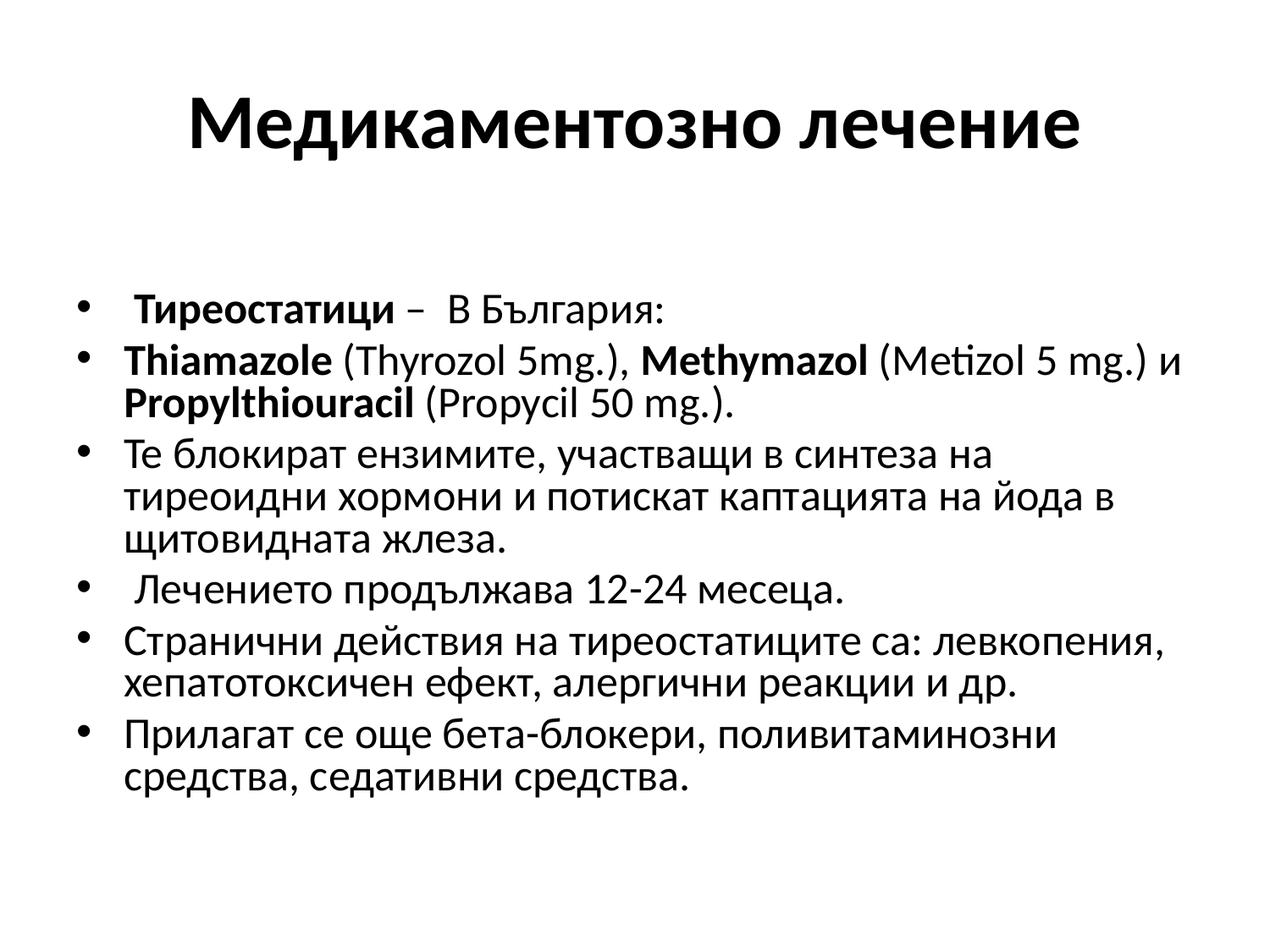

# Медикаментозно лечение

 Тиреостатици –  В България:
Thiamazole (Thyrozol 5mg.), Methymazol (Metizol 5 mg.) и Propylthiouracil (Propycil 50 mg.).
Те блокират ензимите, участващи в синтеза на тиреоидни хормони и потискат каптацията на йода в щитовидната жлеза.
 Лечението продължава 12-24 месеца.
Странични действия на тиреостатиците са: левкопения, хепатотоксичен ефект, алергични реакции и др.
Прилагат се още бета-блокери, поливитаминозни средства, седативни средства.